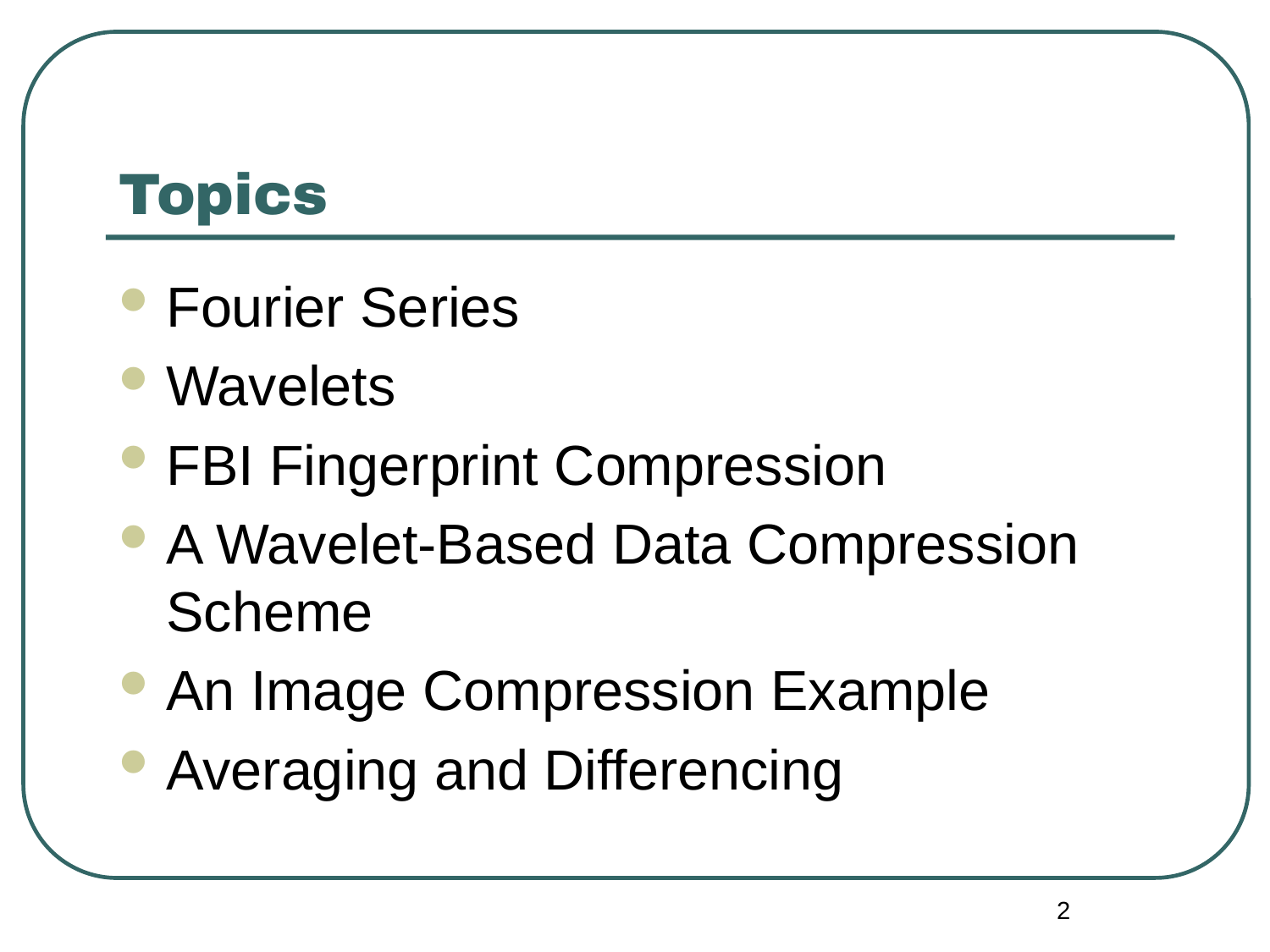

# Topics
Fourier Series
Wavelets
FBI Fingerprint Compression
A Wavelet-Based Data Compression Scheme
An Image Compression Example
Averaging and Differencing
2